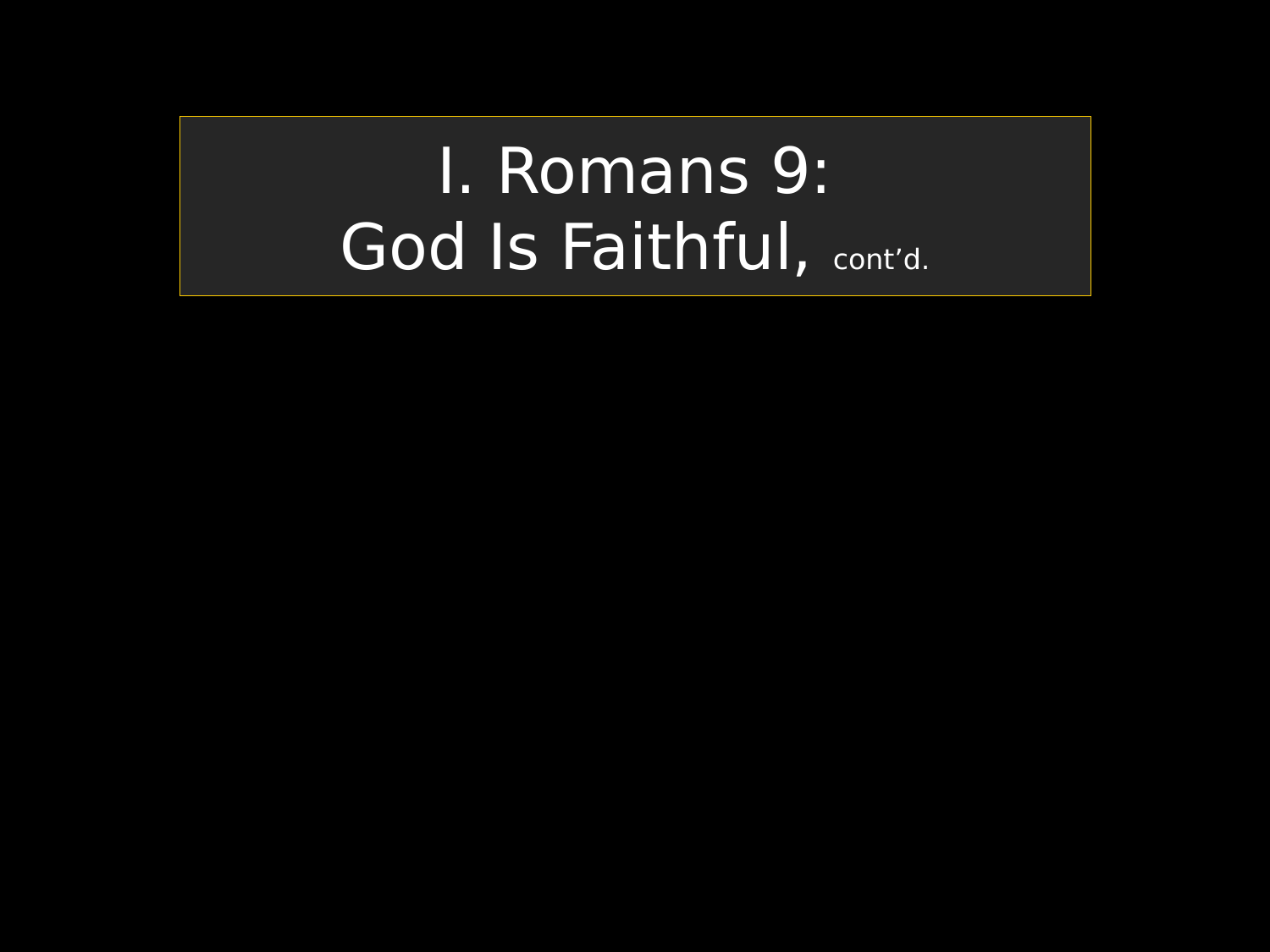

# I. Romans 9: God Is Faithful, cont’d.